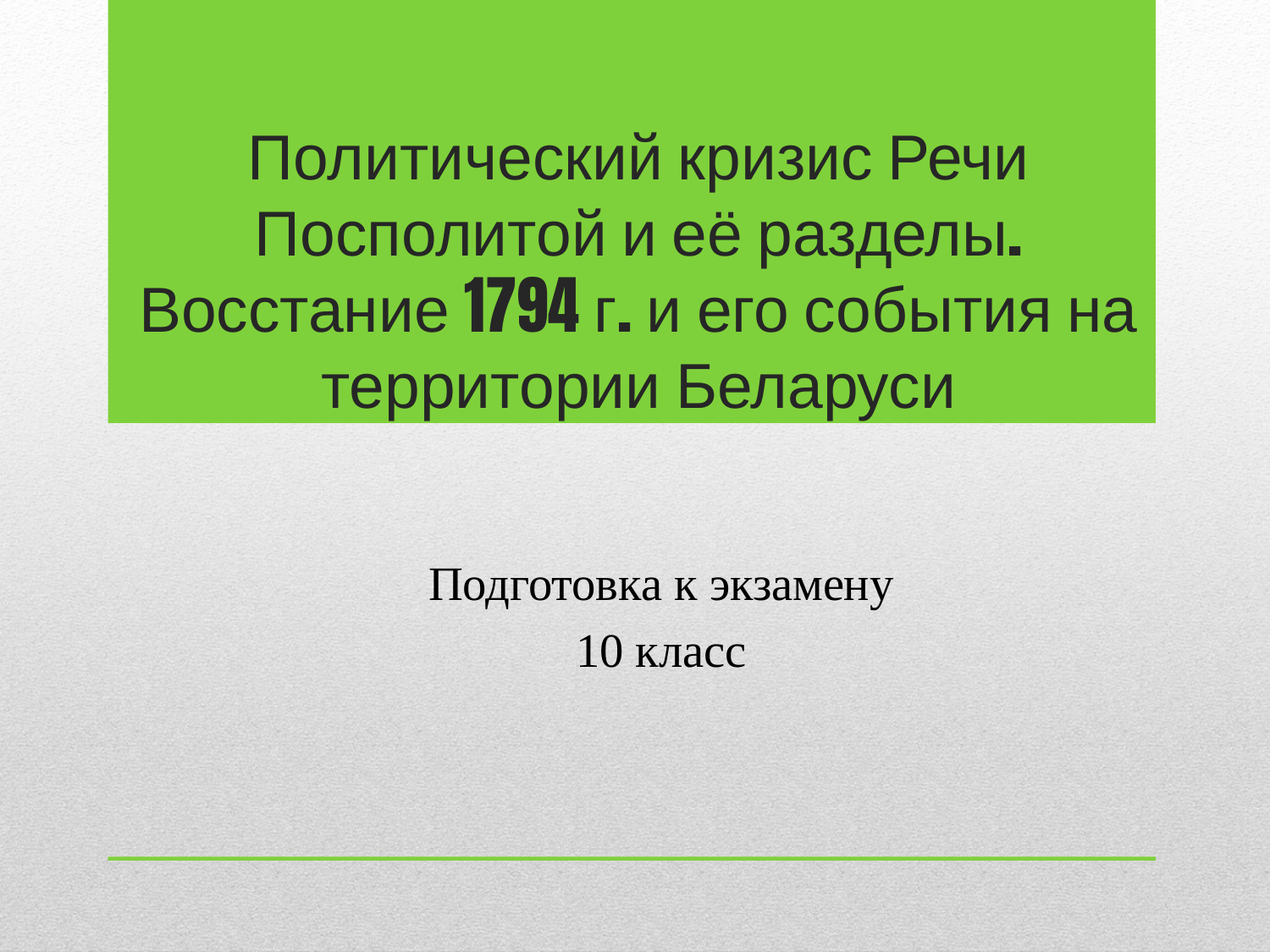

# Политический кризис Речи Посполитой и её разделы. Восстание 1794 г. и его события на территории Беларуси
Подготовка к экзамену
10 класс